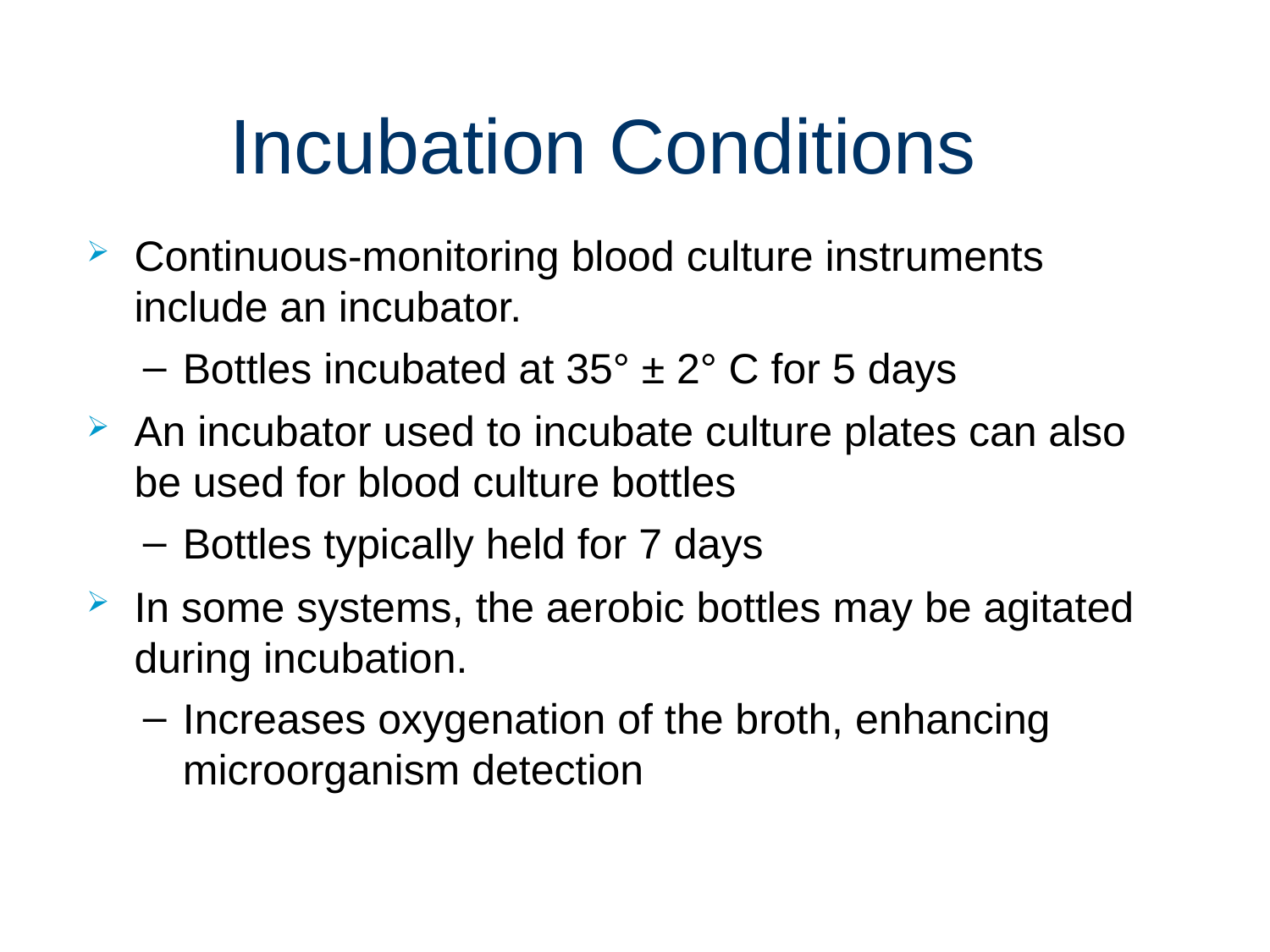

# Incubation Conditions
Continuous-monitoring blood culture instruments include an incubator.
Bottles incubated at 35° ± 2° C for 5 days
An incubator used to incubate culture plates can also be used for blood culture bottles
Bottles typically held for 7 days
In some systems, the aerobic bottles may be agitated during incubation.
Increases oxygenation of the broth, enhancing microorganism detection